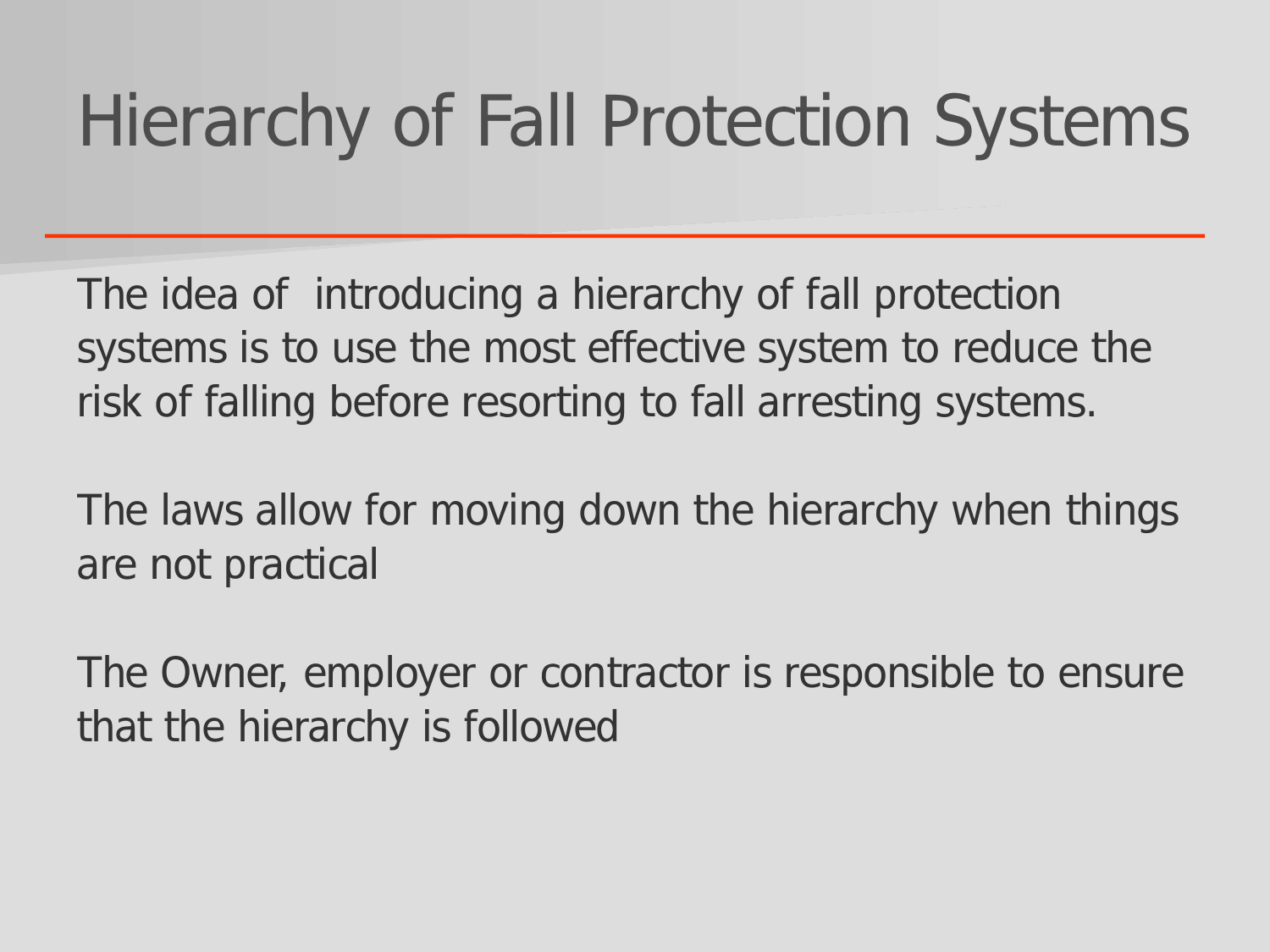

# Hierarchy of Fall Protection Systems

The idea of  introducing a hierarchy of fall protection
systems is to use the most effective system to reduce the
risk of falling before resorting to fall arresting systems.

The laws allow for moving down the hierarchy when things
are not practical

The Owner, employer or contractor is responsible to ensure
that the hierarchy is followed